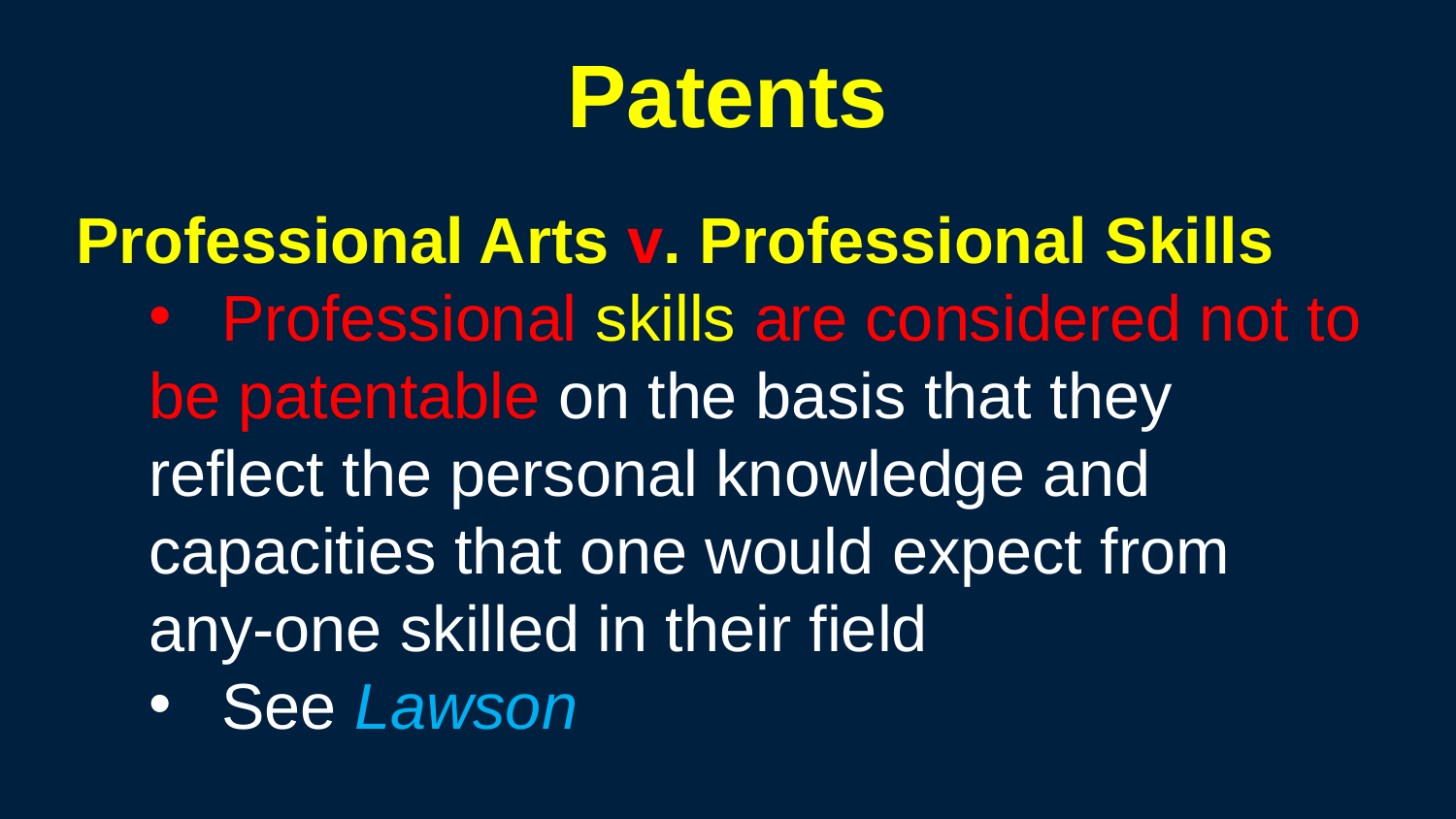

Patents
Professional Arts v. Professional Skills
Professional skills are considered not to
be patentable on the basis that they
reflect the personal knowledge and
capacities that one would expect from
any-one skilled in their field
See Lawson